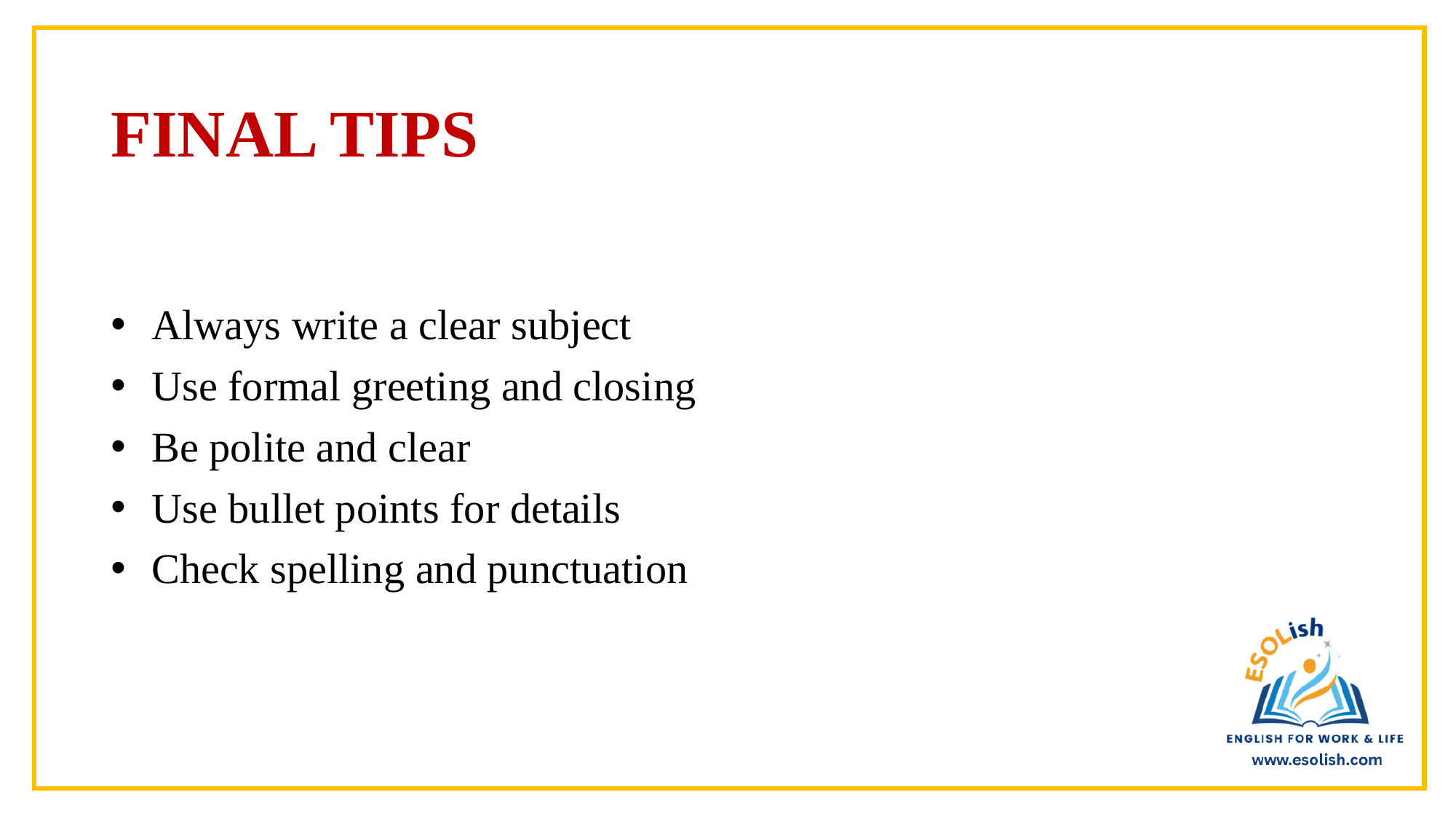

# FINAL TIPS
Always write a clear subject
Use formal greeting and closing
Be polite and clear
Use bullet points for details
Check spelling and punctuation